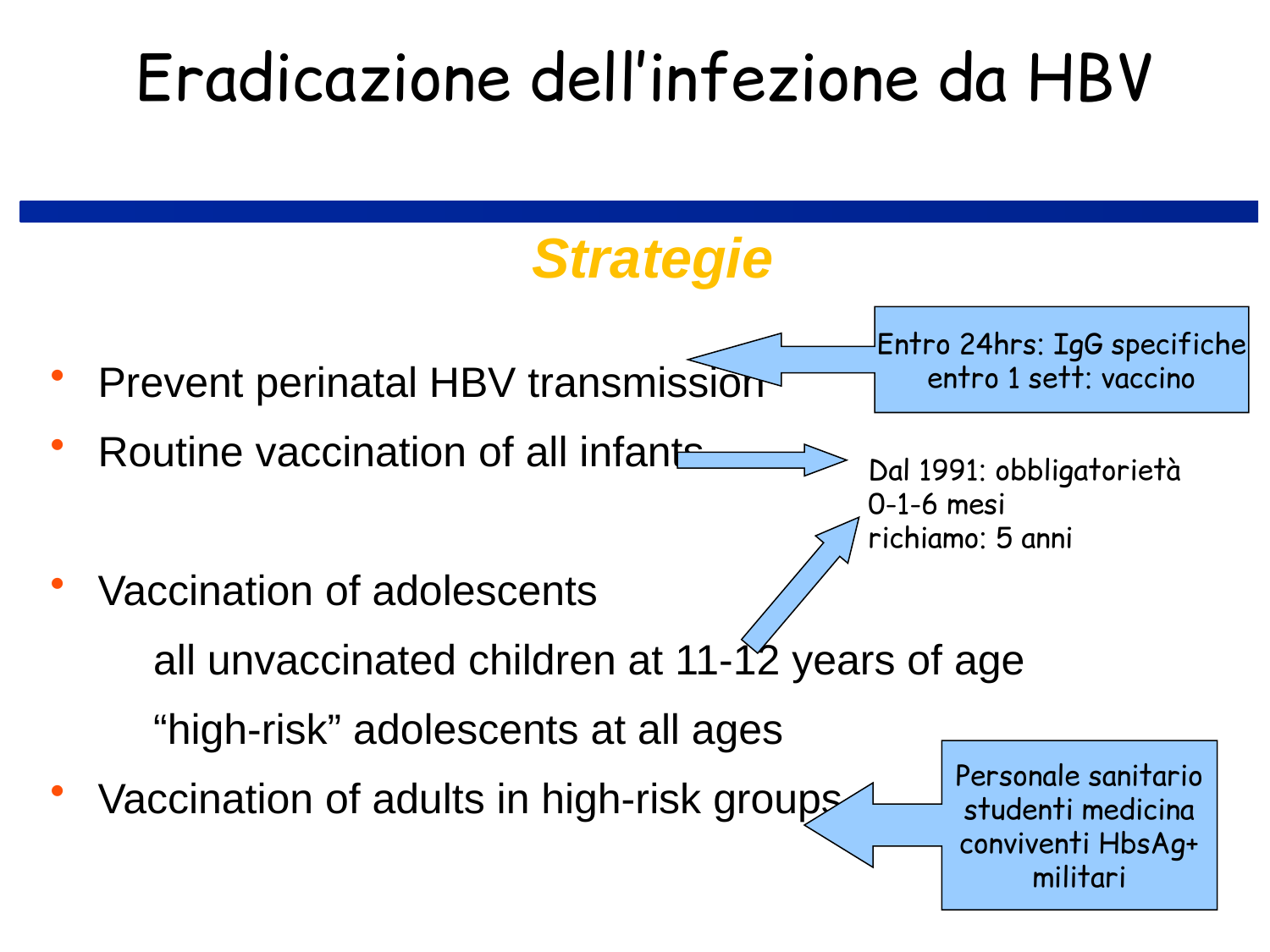

Eradicazione dell’infezione da HBV

Strategie
Entro 24hrs: IgG specifiche
entro 1 sett: vaccino
Prevent perinatal HBV transmission
Routine vaccination of all infants

Vaccination of adolescents
all unvaccinated children at 11-12 years of age
“high-risk” adolescents at all ages
Vaccination of adults in high-risk groups

Dal 1991: obbligatorietà
0-1-6 mesi
richiamo: 5 anni

Personale sanitario
studenti medicina
conviventi HbsAg+
militari